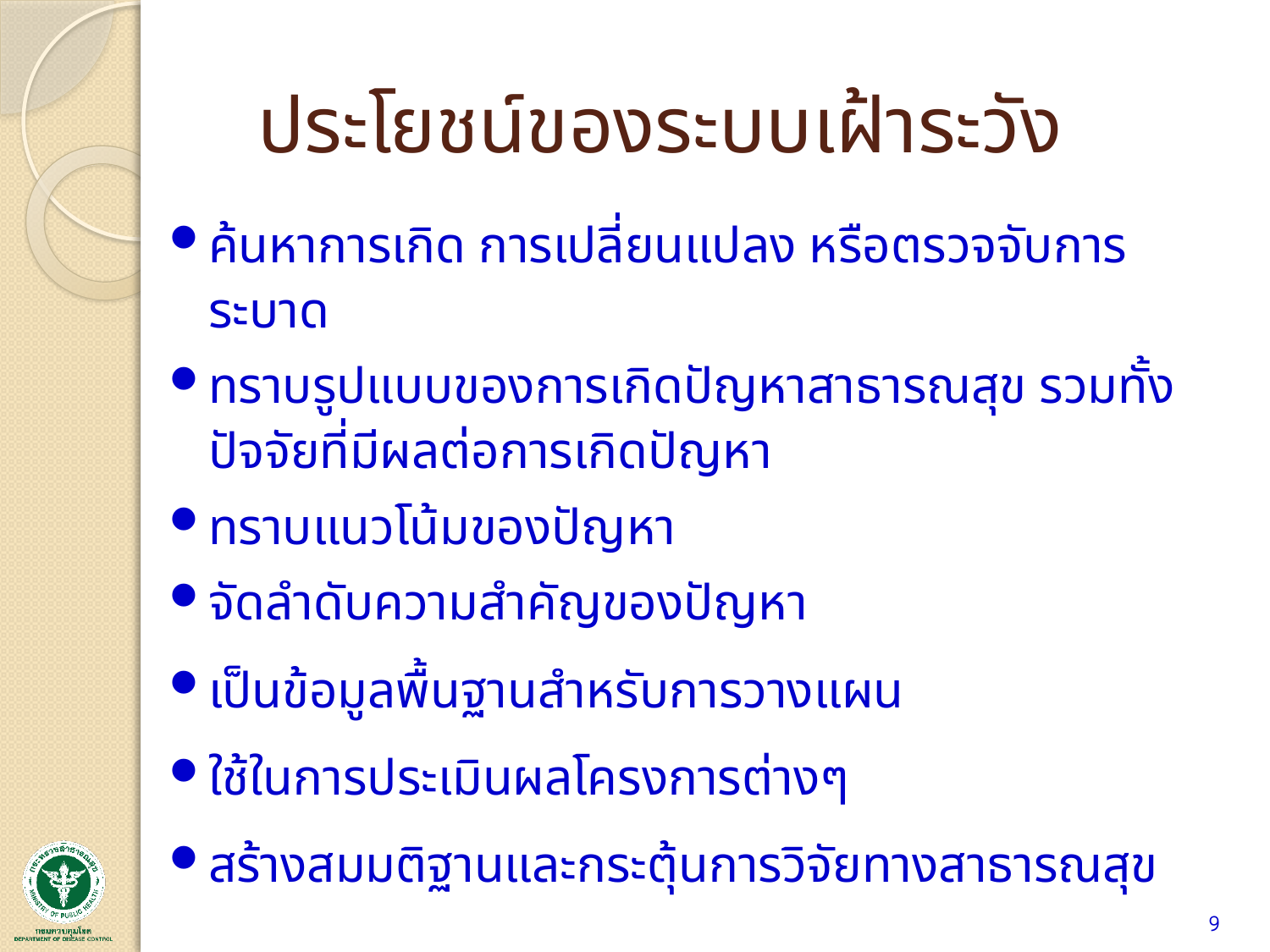

# ประโยชน์ของระบบเฝ้าระวัง
ค้นหาการเกิด การเปลี่ยนแปลง หรือตรวจจับการระบาด
ทราบรูปแบบของการเกิดปัญหาสาธารณสุข รวมทั้งปัจจัยที่มีผลต่อการเกิดปัญหา
ทราบแนวโน้มของปัญหา
จัดลำดับความสำคัญของปัญหา
เป็นข้อมูลพื้นฐานสำหรับการวางแผน
ใช้ในการประเมินผลโครงการต่างๆ
สร้างสมมติฐานและกระตุ้นการวิจัยทางสาธารณสุข

9